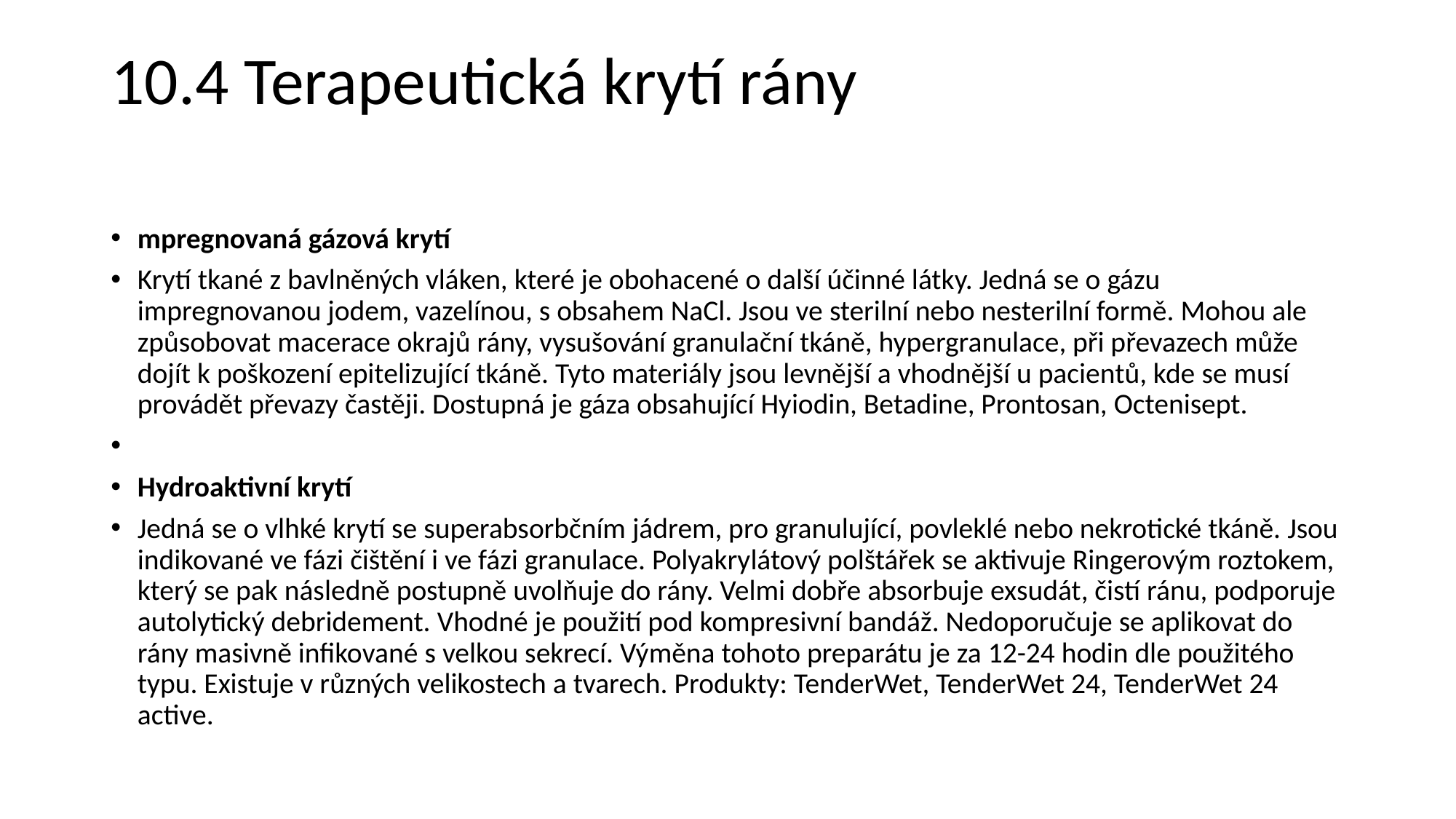

# 10.4 Terapeutická krytí rány
mpregnovaná gázová krytí
Krytí tkané z bavlněných vláken, které je obohacené o další účinné látky. Jedná se o gázu impregnovanou jodem, vazelínou, s obsahem NaCl. Jsou ve sterilní nebo nesterilní formě. Mohou ale způsobovat macerace okrajů rány, vysušování granulační tkáně, hypergranulace, při převazech může dojít k poškození epitelizující tkáně. Tyto materiály jsou levnější a vhodnější u pacientů, kde se musí provádět převazy častěji. Dostupná je gáza obsahující Hyiodin, Betadine, Prontosan, Octenisept.

Hydroaktivní krytí
Jedná se o vlhké krytí se superabsorbčním jádrem, pro granulující, povleklé nebo nekrotické tkáně. Jsou indikované ve fázi čištění i ve fázi granulace. Polyakrylátový polštářek se aktivuje Ringerovým roztokem, který se pak následně postupně uvolňuje do rány. Velmi dobře absorbuje exsudát, čistí ránu, podporuje autolytický debridement. Vhodné je použití pod kompresivní bandáž. Nedoporučuje se aplikovat do rány masivně infikované s velkou sekrecí. Výměna tohoto preparátu je za 12-24 hodin dle použitého typu. Existuje v různých velikostech a tvarech. Produkty: TenderWet, TenderWet 24, TenderWet 24 active.